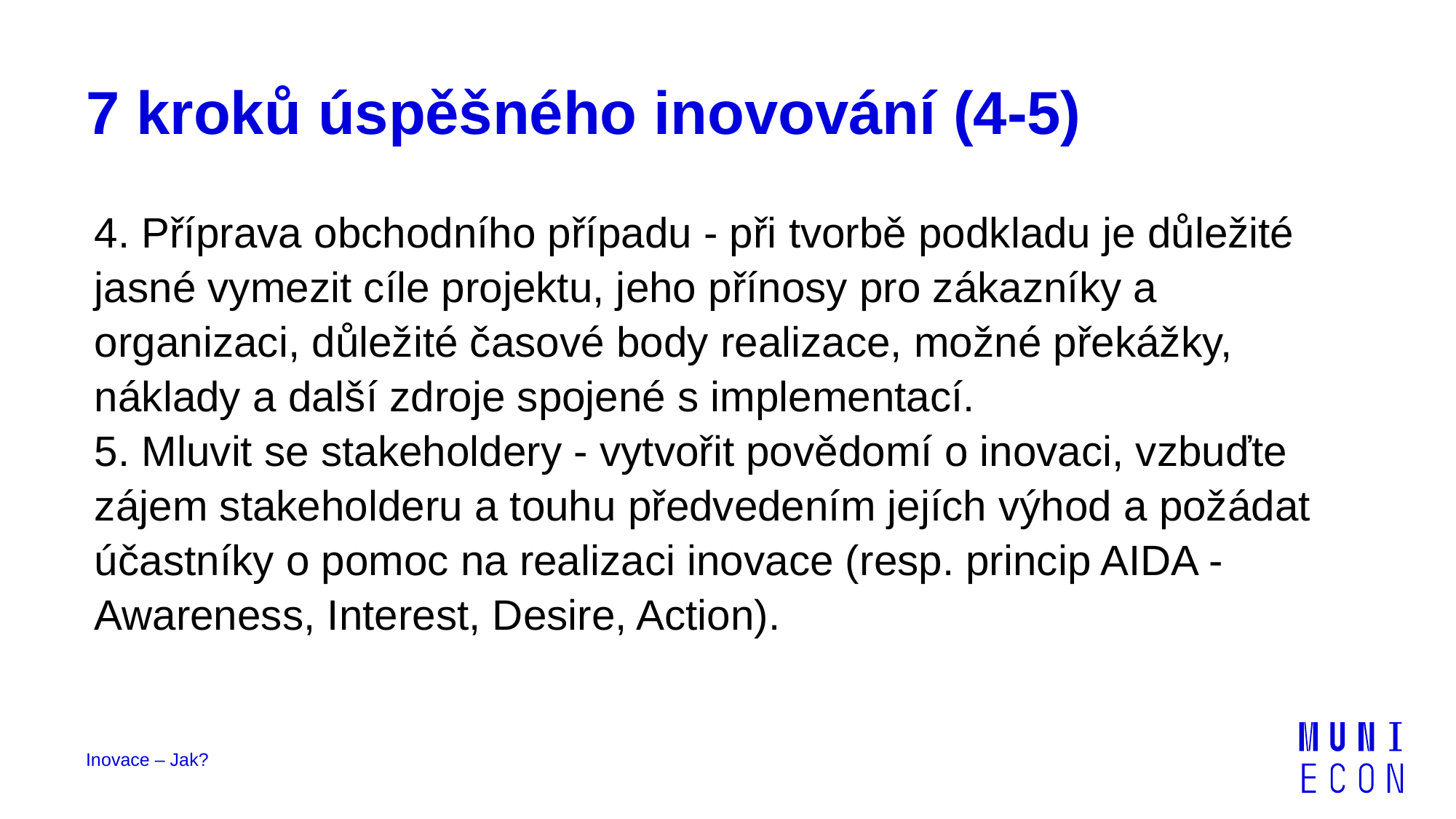

# 7 kroků úspěšného inovování (4-5)
4. Příprava obchodního případu - při tvorbě podkladu je důležité jasné vymezit cíle projektu, jeho přínosy pro zákazníky a organizaci, důležité časové body realizace, možné překážky, náklady a další zdroje spojené s implementací.
5. Mluvit se stakeholdery - vytvořit povědomí o inovaci, vzbuďte zájem stakeholderu a touhu předvedením jejích výhod a požádat účastníky o pomoc na realizaci inovace (resp. princip AIDA - Awareness, Interest, Desire, Action).

Inovace – Jak?
52